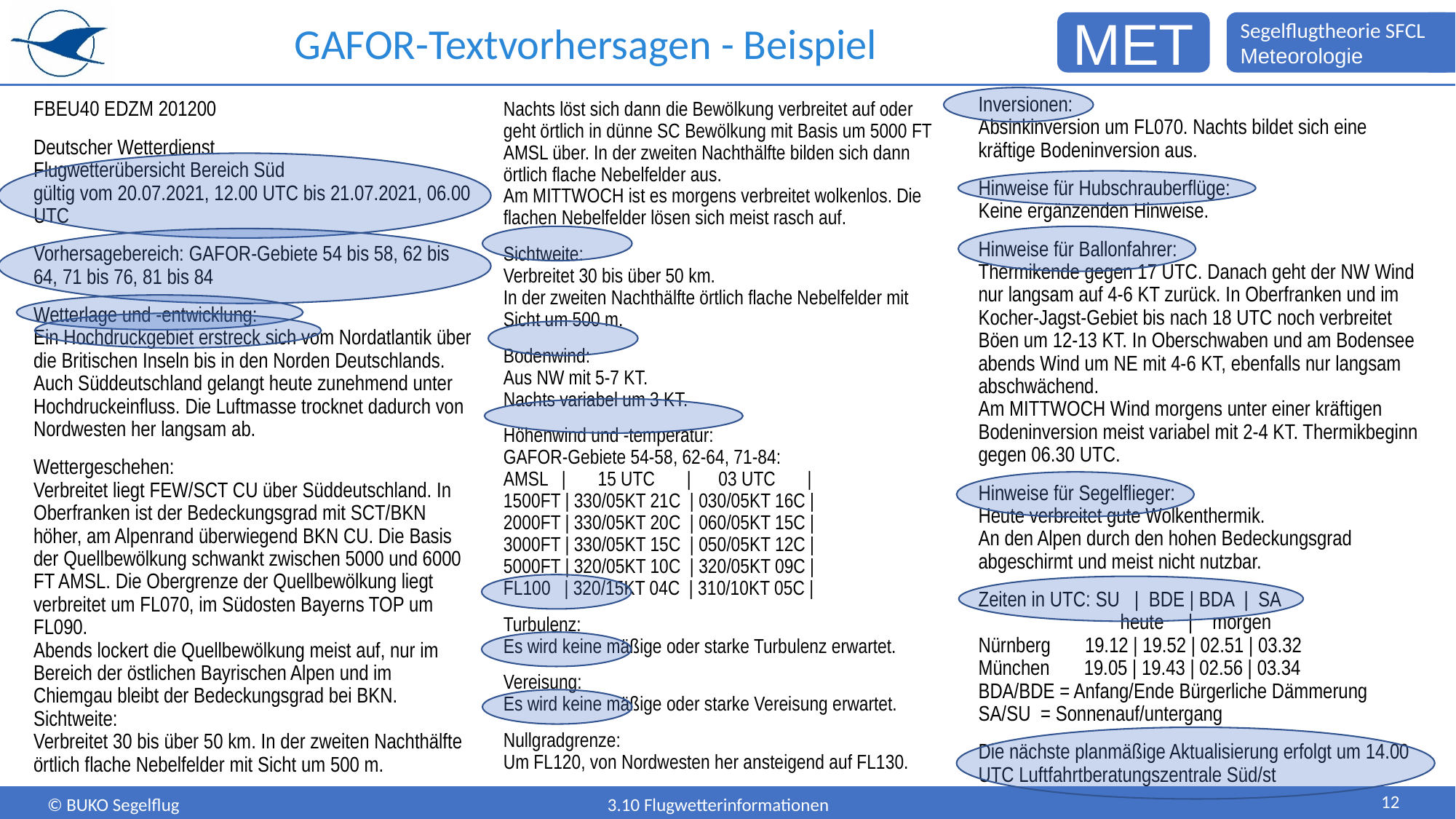

# GAFOR-Textvorhersagen - Beispiel

Inversionen:
Absinkinversion um FL070. Nachts bildet sich eine kräftige Bodeninversion aus.
Hinweise für Hubschrauberflüge:
Keine ergänzenden Hinweise.
Hinweise für Ballonfahrer:
Thermikende gegen 17 UTC. Danach geht der NW Wind nur langsam auf 4-6 KT zurück. In Oberfranken und im Kocher-Jagst-Gebiet bis nach 18 UTC noch verbreitet Böen um 12-13 KT. In Oberschwaben und am Bodensee abends Wind um NE mit 4-6 KT, ebenfalls nur langsam abschwächend.
Am MITTWOCH Wind morgens unter einer kräftigen Bodeninversion meist variabel mit 2-4 KT. Thermikbeginn gegen 06.30 UTC.
Hinweise für Segelflieger:
Heute verbreitet gute Wolkenthermik.
An den Alpen durch den hohen Bedeckungsgrad abgeschirmt und meist nicht nutzbar.
Zeiten in UTC: SU   |  BDE | BDA  |  SA
                             heute     |    morgen
Nürnberg       19.12 | 19.52 | 02.51 | 03.32
München       19.05 | 19.43 | 02.56 | 03.34
BDA/BDE = Anfang/Ende Bürgerliche Dämmerung
SA/SU  = Sonnenauf/untergang
Die nächste planmäßige Aktualisierung erfolgt um 14.00 UTC Luftfahrtberatungszentrale Süd/st

FBEU40 EDZM 201200
Deutscher Wetterdienst
Flugwetterübersicht Bereich Süd
gültig vom 20.07.2021, 12.00 UTC bis 21.07.2021, 06.00 UTC
Vorhersagebereich: GAFOR-Gebiete 54 bis 58, 62 bis 64, 71 bis 76, 81 bis 84
Wetterlage und -entwicklung:
Ein Hochdruckgebiet erstreck sich vom Nordatlantik über die Britischen Inseln bis in den Norden Deutschlands. Auch Süddeutschland gelangt heute zunehmend unter Hochdruckeinfluss. Die Luftmasse trocknet dadurch von Nordwesten her langsam ab.
Wettergeschehen:
Verbreitet liegt FEW/SCT CU über Süddeutschland. In Oberfranken ist der Bedeckungsgrad mit SCT/BKN höher, am Alpenrand überwiegend BKN CU. Die Basis der Quellbewölkung schwankt zwischen 5000 und 6000 FT AMSL. Die Obergrenze der Quellbewölkung liegt verbreitet um FL070, im Südosten Bayerns TOP um FL090.
Abends lockert die Quellbewölkung meist auf, nur im Bereich der östlichen Bayrischen Alpen und im Chiemgau bleibt der Bedeckungsgrad bei BKN.
Sichtweite:
Verbreitet 30 bis über 50 km. In der zweiten Nachthälfte örtlich flache Nebelfelder mit Sicht um 500 m.
Nachts löst sich dann die Bewölkung verbreitet auf oder geht örtlich in dünne SC Bewölkung mit Basis um 5000 FT AMSL über. In der zweiten Nachthälfte bilden sich dann örtlich flache Nebelfelder aus.
Am MITTWOCH ist es morgens verbreitet wolkenlos. Die flachen Nebelfelder lösen sich meist rasch auf.
Sichtweite:
Verbreitet 30 bis über 50 km.
In der zweiten Nachthälfte örtlich flache Nebelfelder mit Sicht um 500 m.
Bodenwind:
Aus NW mit 5-7 KT.
Nachts variabel um 3 KT.
Höhenwind und -temperatur:
GAFOR-Gebiete 54-58, 62-64, 71-84:
AMSL   |       15 UTC       |      03 UTC       |
1500FT | 330/05KT 21C  | 030/05KT 16C |
2000FT | 330/05KT 20C  | 060/05KT 15C |
3000FT | 330/05KT 15C  | 050/05KT 12C |
5000FT | 320/05KT 10C  | 320/05KT 09C |
FL100   | 320/15KT 04C  | 310/10KT 05C |
Turbulenz:
Es wird keine mäßige oder starke Turbulenz erwartet.
Vereisung:
Es wird keine mäßige oder starke Vereisung erwartet.
Nullgradgrenze:
Um FL120, von Nordwesten her ansteigend auf FL130.

12
3.10 Flugwetterinformationen